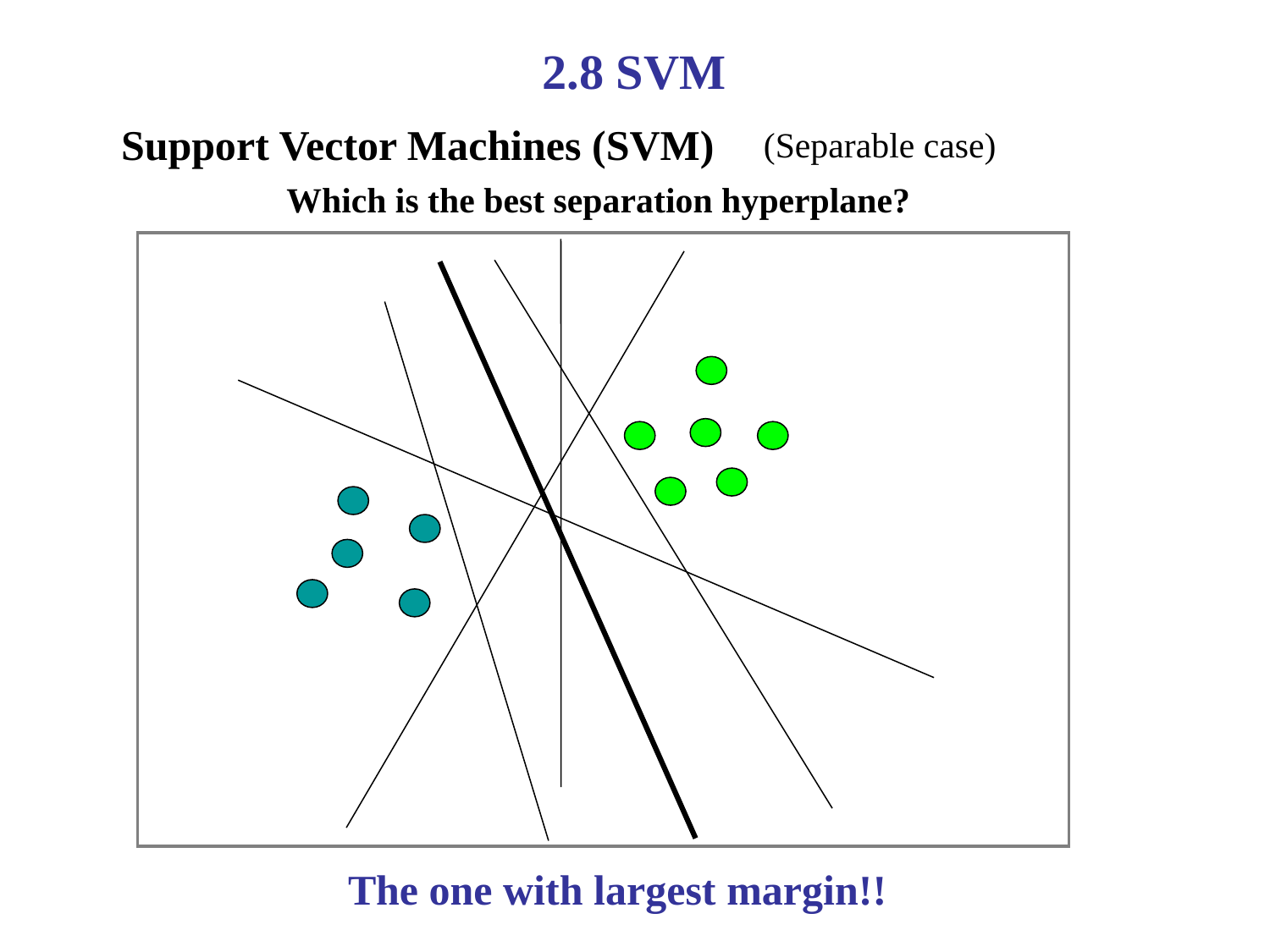

2.8 SVM
Support Vector Machines (SVM)
(Separable case)
Which is the best separation hyperplane?

The one with largest margin!!